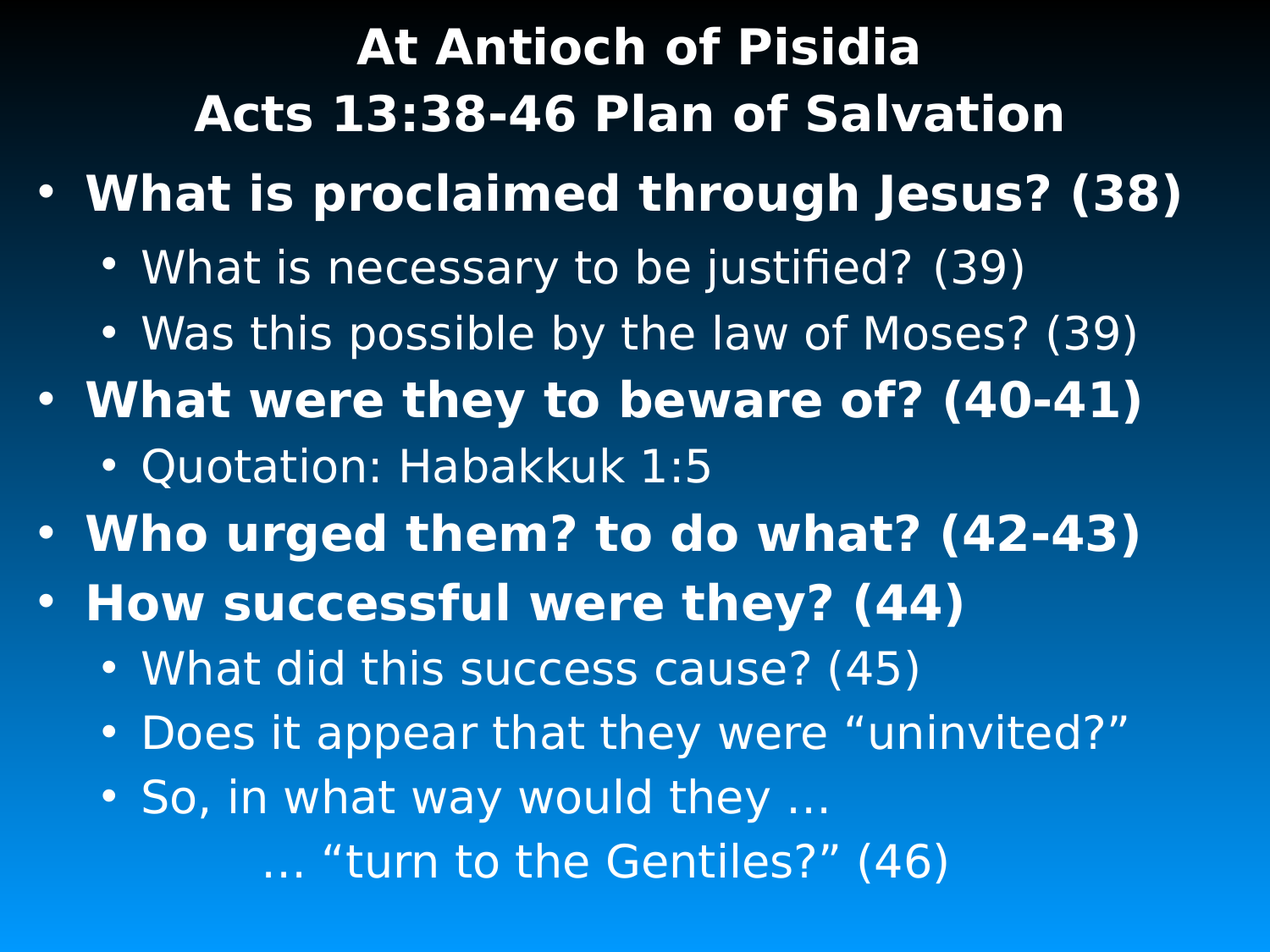

# At Antioch of Pisidia Acts 13:38-46 Plan of Salvation
What is proclaimed through Jesus? (38)
What is necessary to be justified? (39)
Was this possible by the law of Moses? (39)
What were they to beware of? (40-41)
Quotation: Habakkuk 1:5
Who urged them? to do what? (42-43)
How successful were they? (44)
What did this success cause? (45)
Does it appear that they were “uninvited?”
So, in what way would they …
           … “turn to the Gentiles?” (46)